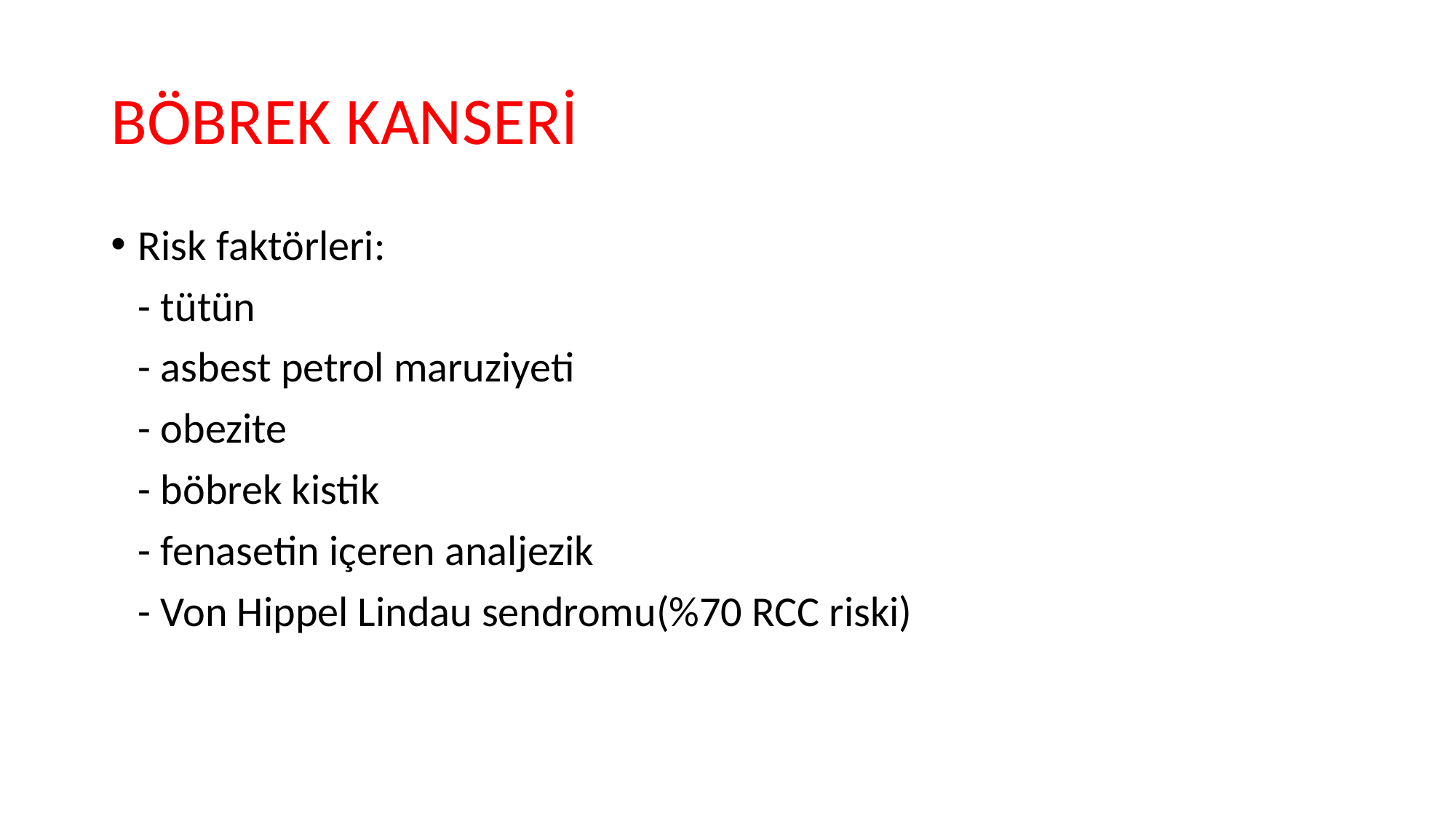

# BÖBREK KANSERİ
Risk faktörleri:
	- tütün
	- asbest petrol maruziyeti
	- obezite
	- böbrek kistik
	- fenasetin içeren analjezik
	- Von Hippel Lindau sendromu(%70 RCC riski)